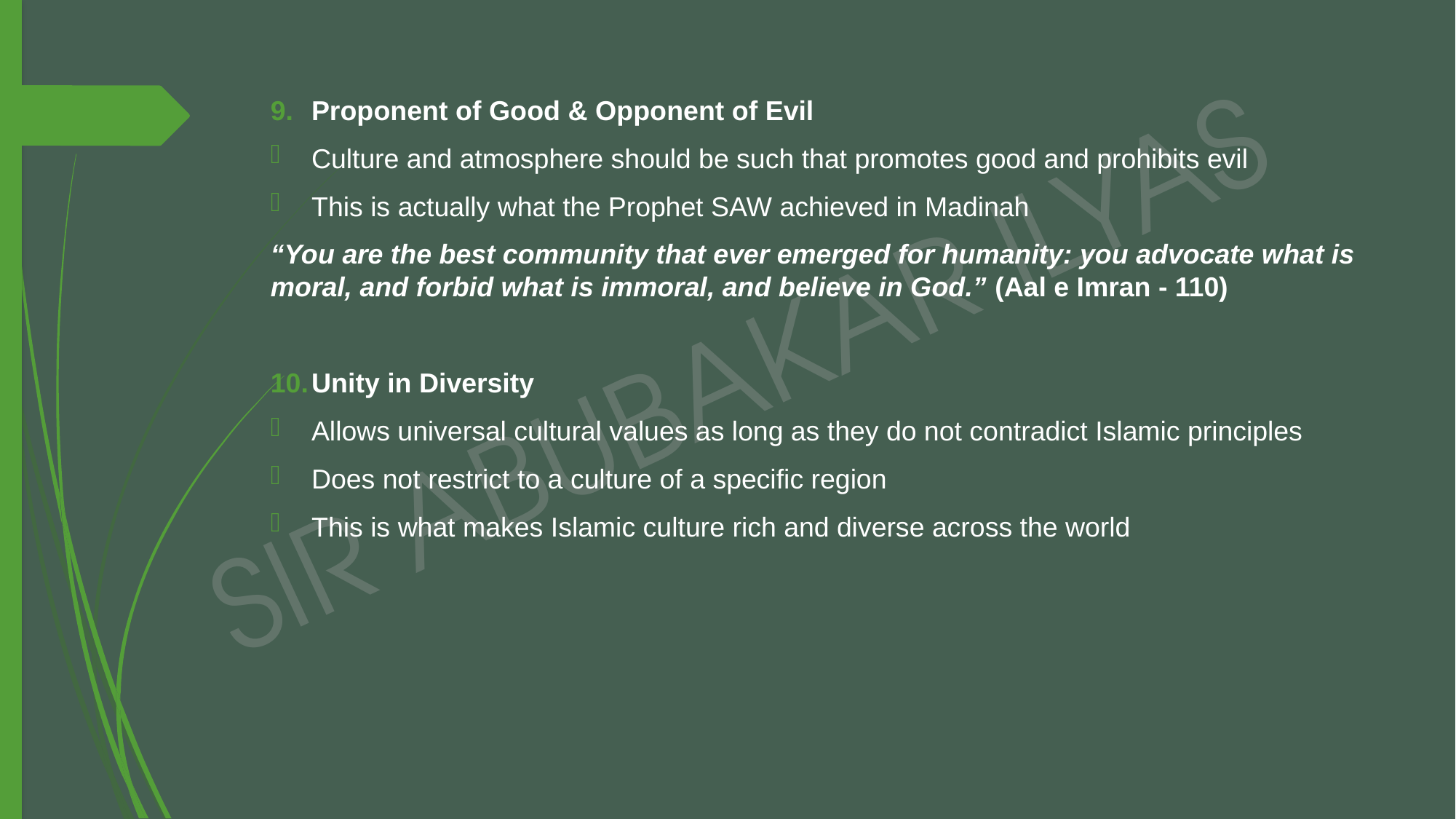

Proponent of Good & Opponent of Evil
Culture and atmosphere should be such that promotes good and prohibits evil
This is actually what the Prophet SAW achieved in Madinah
“You are the best community that ever emerged for humanity: you advocate what is moral, and forbid what is immoral, and believe in God.” (Aal e Imran - 110)

Unity in Diversity
Allows universal cultural values as long as they do not contradict Islamic principles
Does not restrict to a culture of a specific region
This is what makes Islamic culture rich and diverse across the world